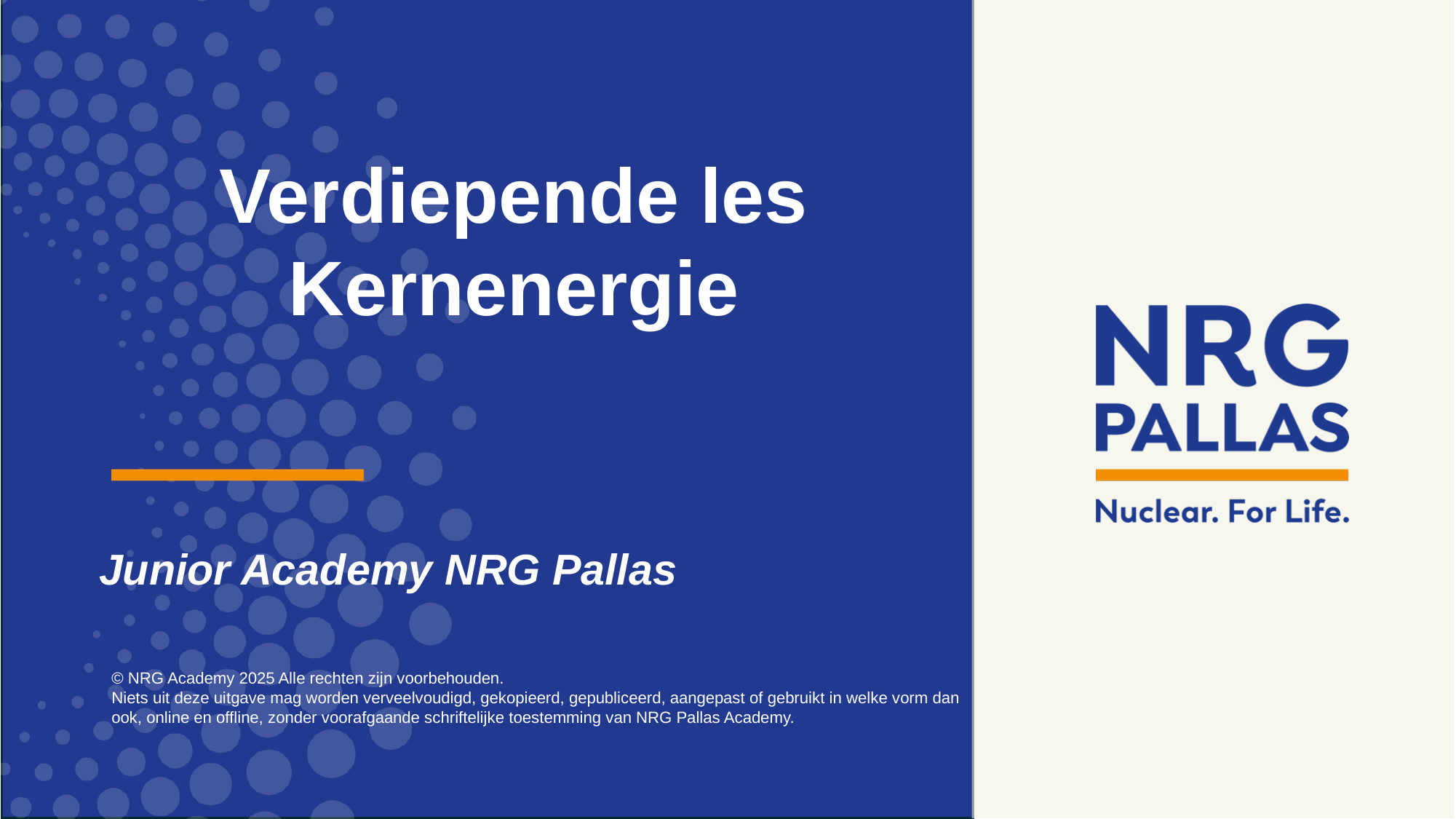

Verdiepende les Kernenergie
Junior Academy NRG Pallas
© NRG Academy 2025 Alle rechten zijn voorbehouden.
Niets uit deze uitgave mag worden verveelvoudigd, gekopieerd, gepubliceerd, aangepast of gebruikt in welke vorm dan ook, online en offline, zonder voorafgaande schriftelijke toestemming van NRG Pallas Academy.